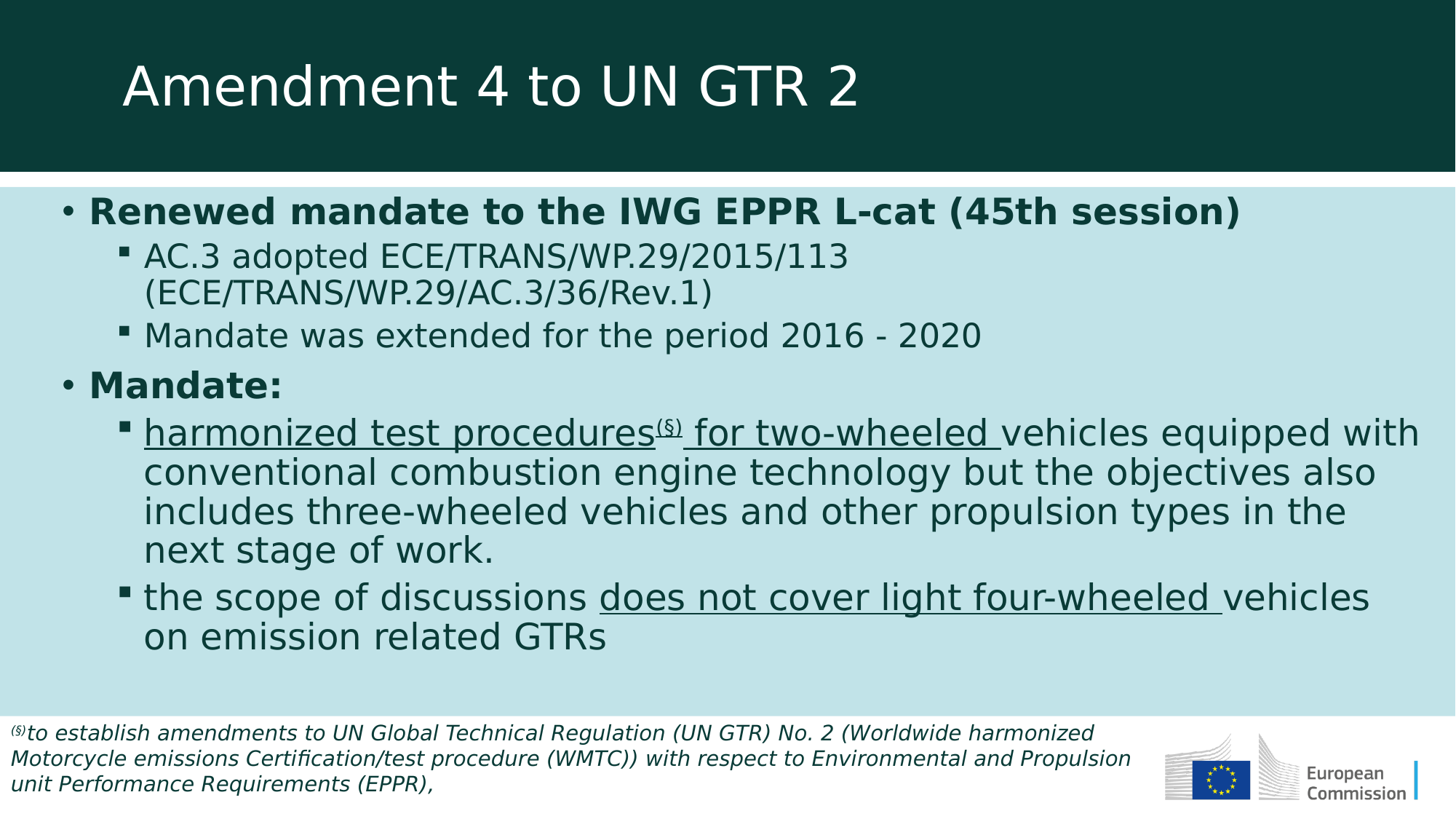

Amendment 4 to UN GTR 2

Renewed mandate to the IWG EPPR L-cat (45th session)
AC.3 adopted ECE/TRANS/WP.29/2015/113 (ECE/TRANS/WP.29/AC.3/36/Rev.1)
Mandate was extended for the period 2016 - 2020
Mandate:
harmonized test procedures(§) for two-wheeled vehicles equipped with conventional combustion engine technology but the objectives also includes three-wheeled vehicles and other propulsion types in the next stage of work.
the scope of discussions does not cover light four-wheeled vehicles on emission related GTRs

(§)to establish amendments to UN Global Technical Regulation (UN GTR) No. 2 (Worldwide harmonized Motorcycle emissions Certification/test procedure (WMTC)) with respect to Environmental and Propulsion unit Performance Requirements (EPPR),